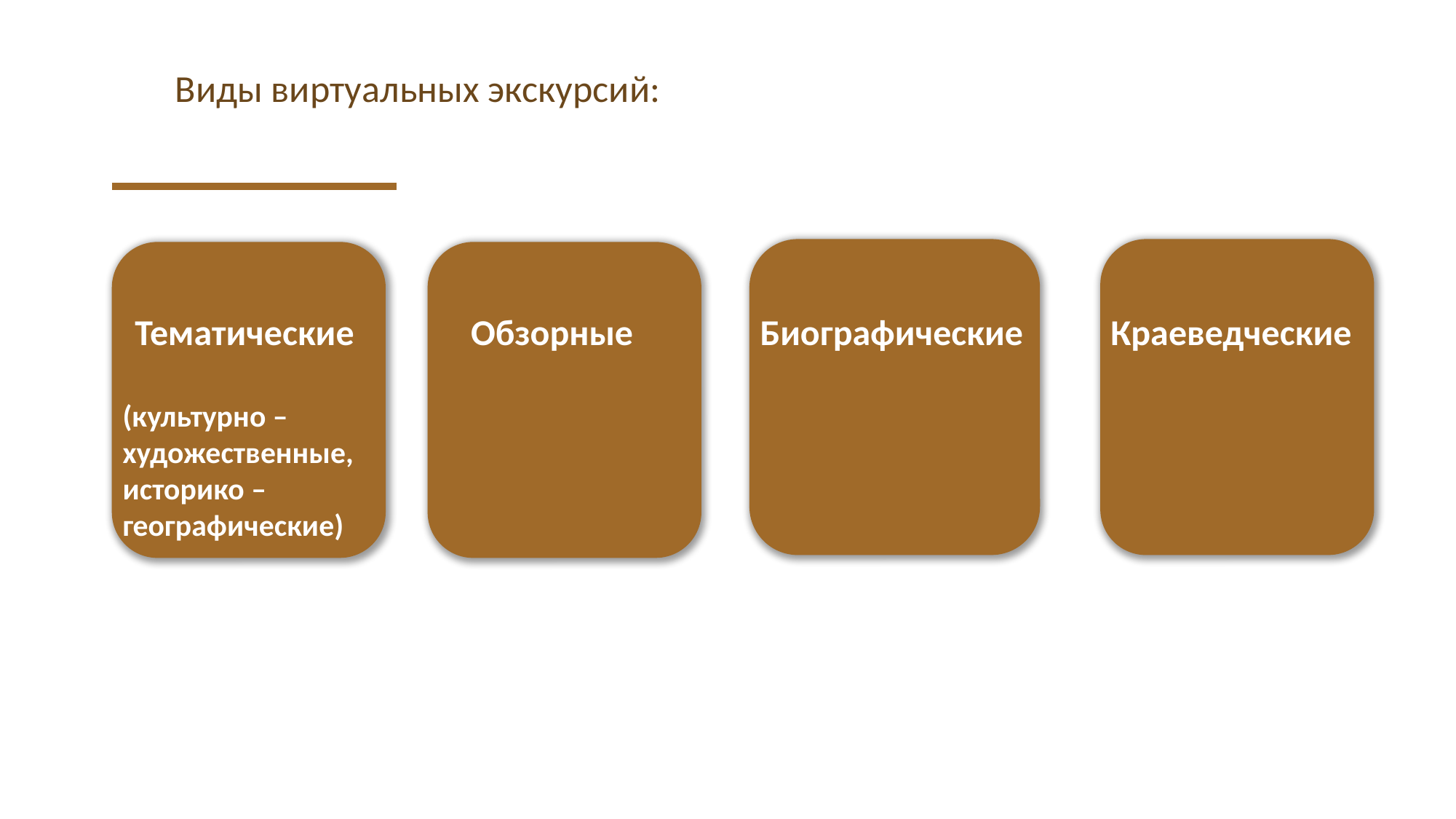

# Виды виртуальных экскурсий:

Тематические

(культурно – художественные,
историко – географические)
Обзорные
Биографические
Краеведческие